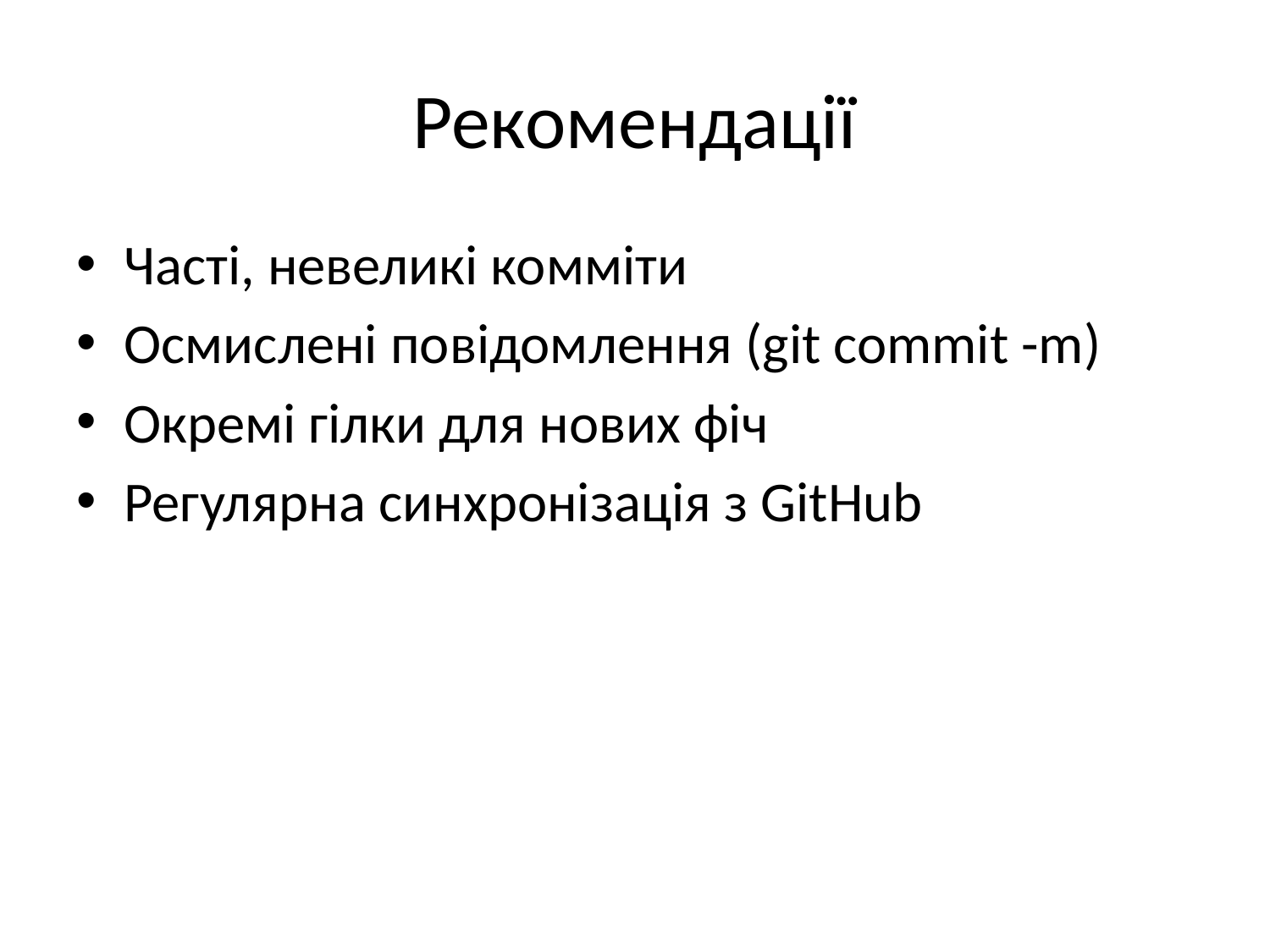

# Рекомендації
Часті, невеликі комміти
Осмислені повідомлення (git commit -m)
Окремі гілки для нових фіч
Регулярна синхронізація з GitHub